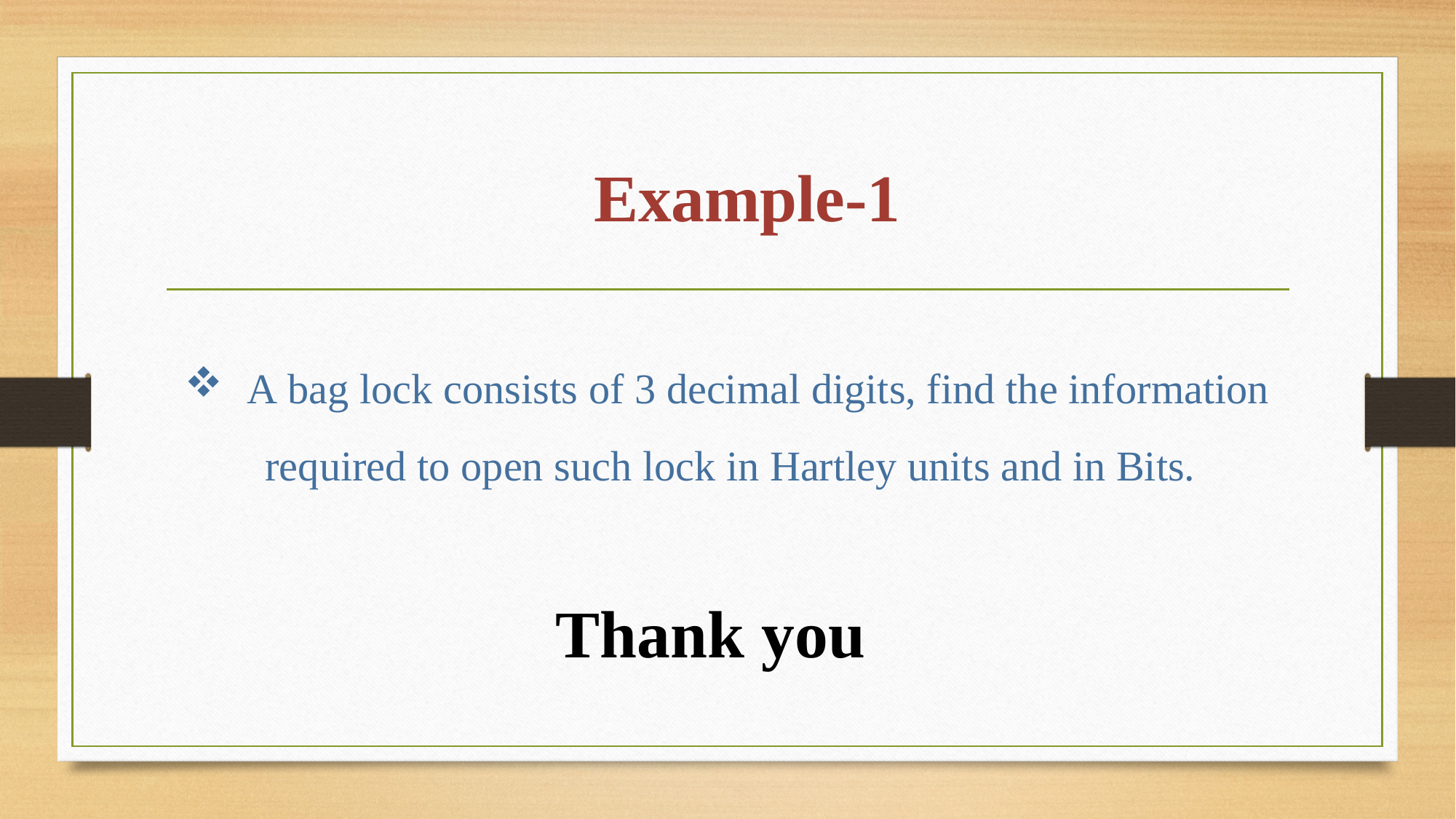

# Example-1
  A bag lock consists of 3 decimal digits, find the information     required to open such lock in Hartley units and in Bits.
Thank you